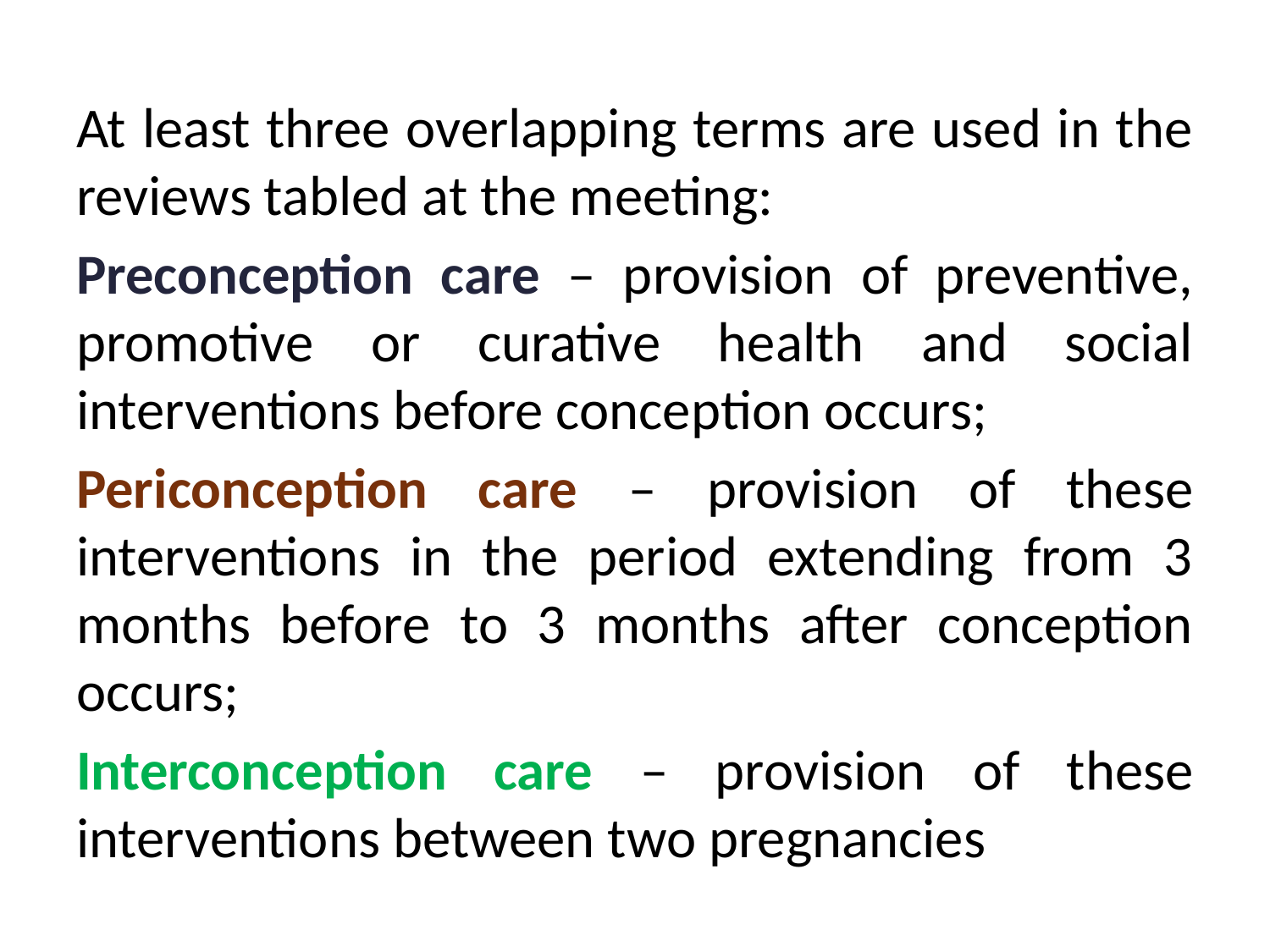

At least three overlapping terms are used in the reviews tabled at the meeting:
Preconception care – provision of preventive, promotive or curative health and social interventions before conception occurs;
Periconception care – provision of these interventions in the period extending from 3 months before to 3 months after conception occurs;
Interconception care – provision of these interventions between two pregnancies